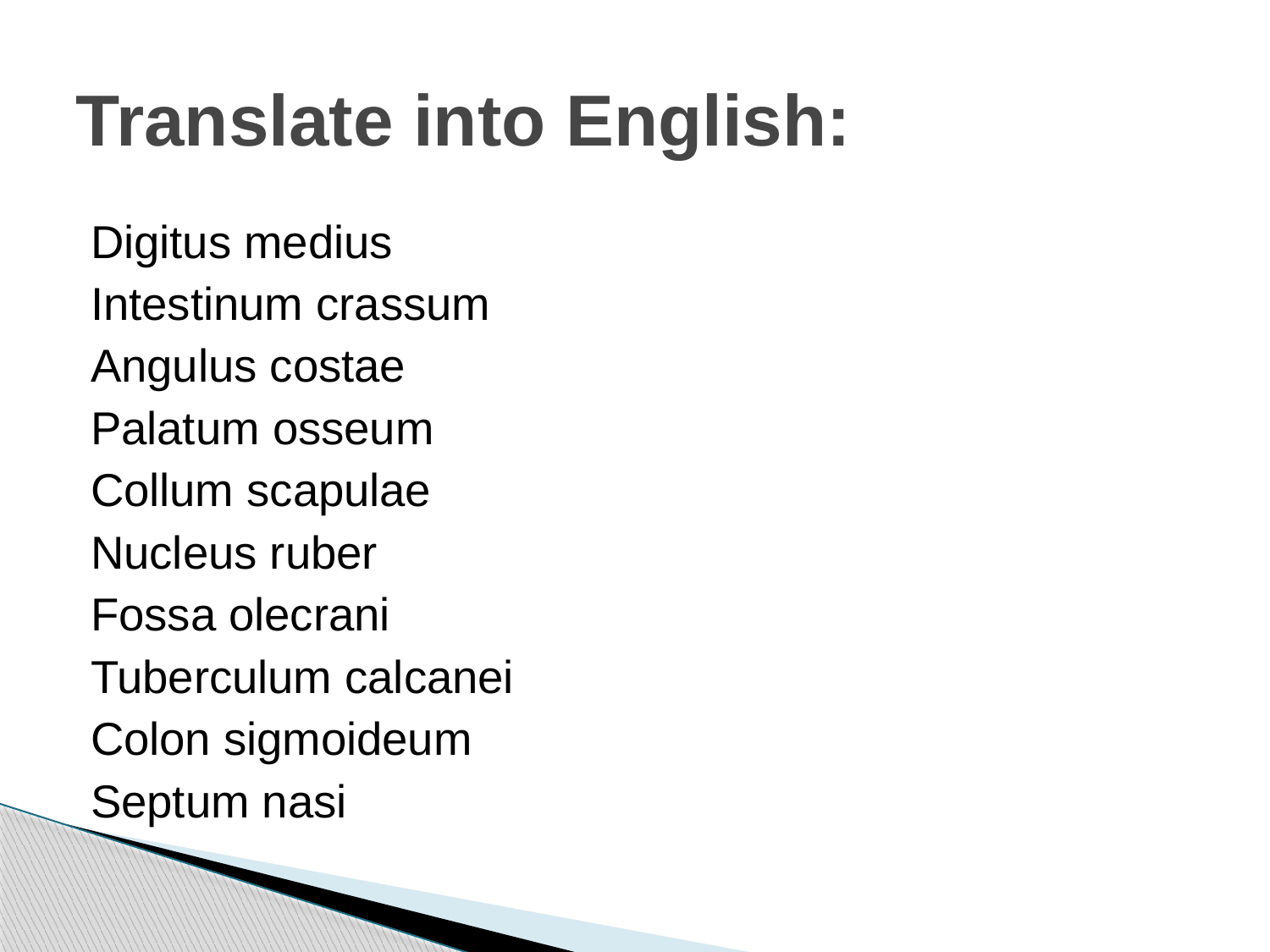

# Translate into English:
Digitus medius
Intestinum crassum
Angulus costae
Palatum osseum
Collum scapulae
Nucleus ruber
Fossa olecrani
Tuberculum calcanei
Colon sigmoideum
Septum nasi